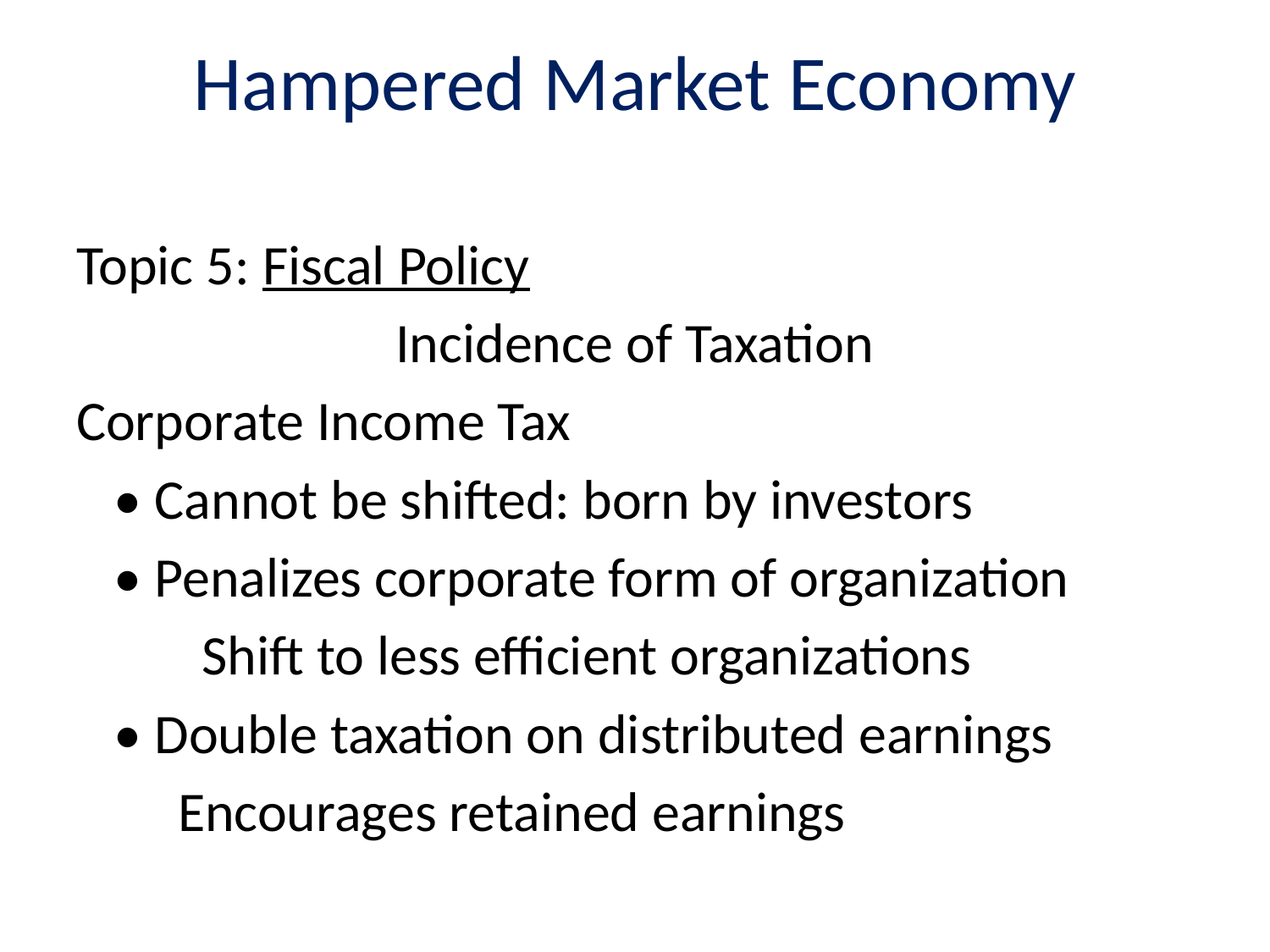

# Hampered Market Economy
Topic 5: Fiscal Policy
Incidence of Taxation
Corporate Income Tax
   • Cannot be shifted: born by investors
   • Penalizes corporate form of organization
	Shift to less efficient organizations
   • Double taxation on distributed earnings
        Encourages retained earnings